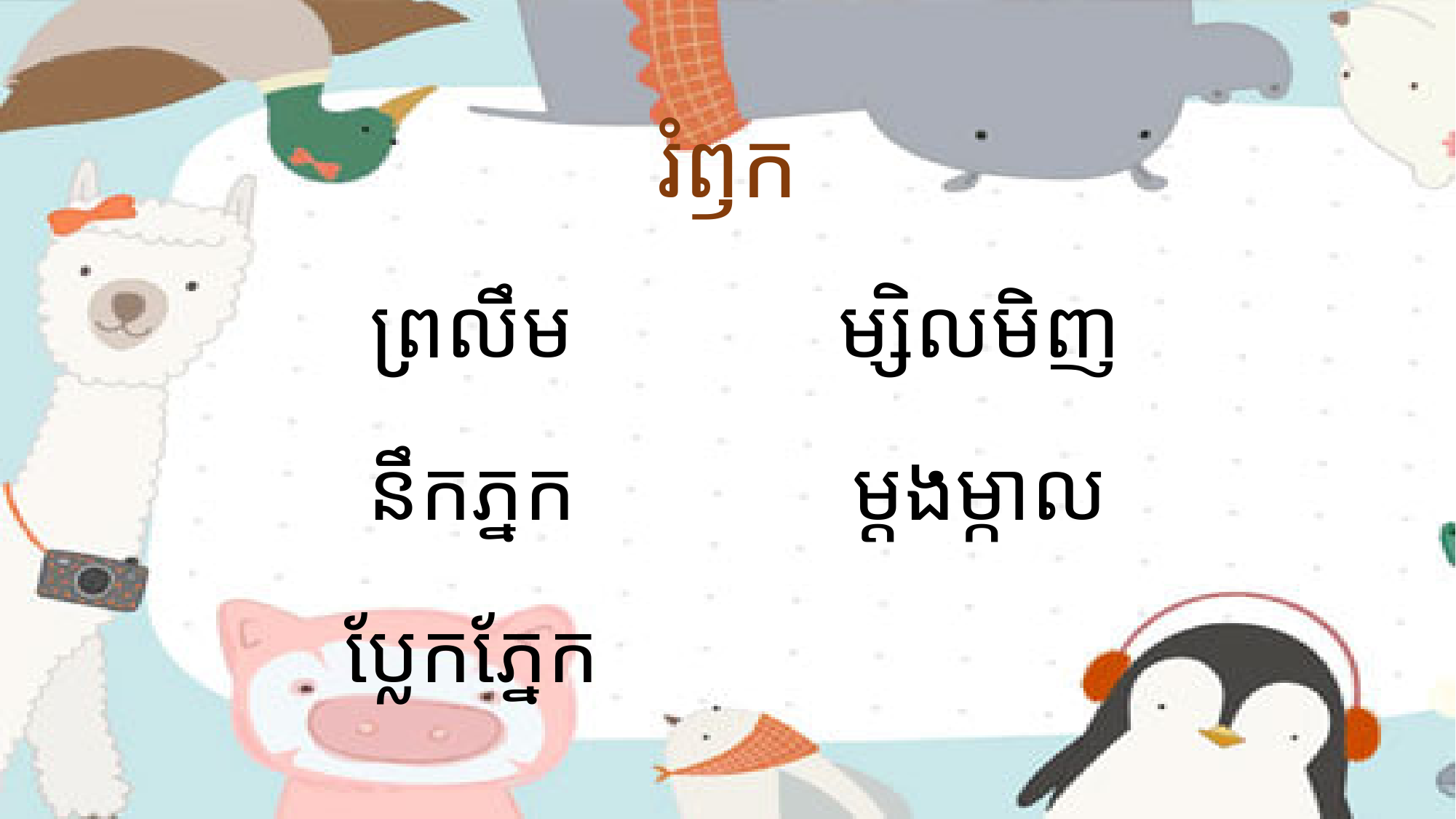

# រំឭក
ព្រលឹម
នឹកភ្នក
ប្លែកភ្នែក
ម្សិលមិញ
ម្ដងម្កាល